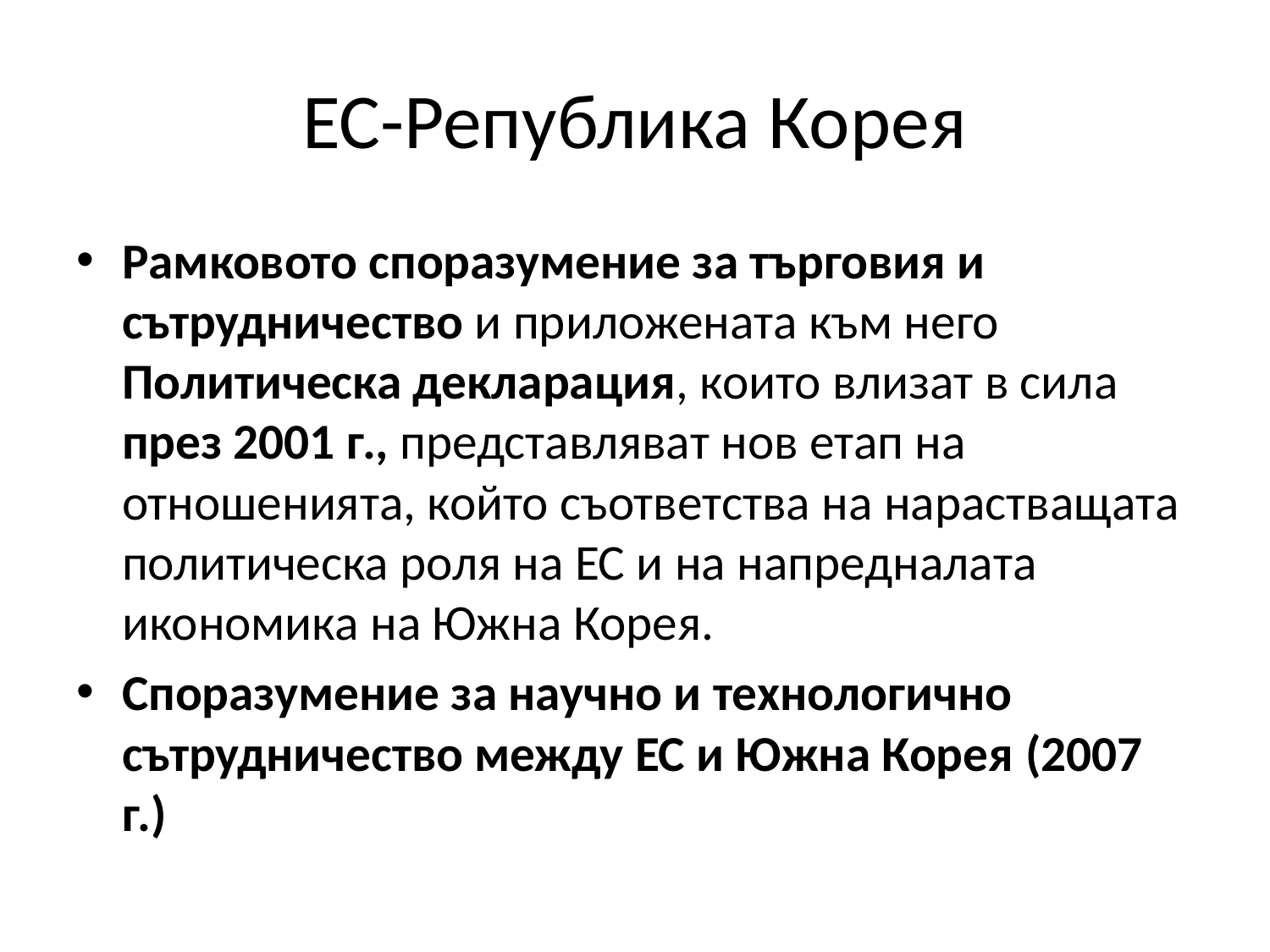

# ЕС-Република Корея
Рамковото споразумение за търговия и сътрудничество и приложената към него Политическа декларация, които влизат в сила през 2001 г., представляват нов етап на отношенията, който съответства на нарастващата политическа роля на ЕС и на напредналата икономика на Южна Корея.
Споразумение за научно и технологично сътрудничество между ЕС и Южна Корея (2007 г.)